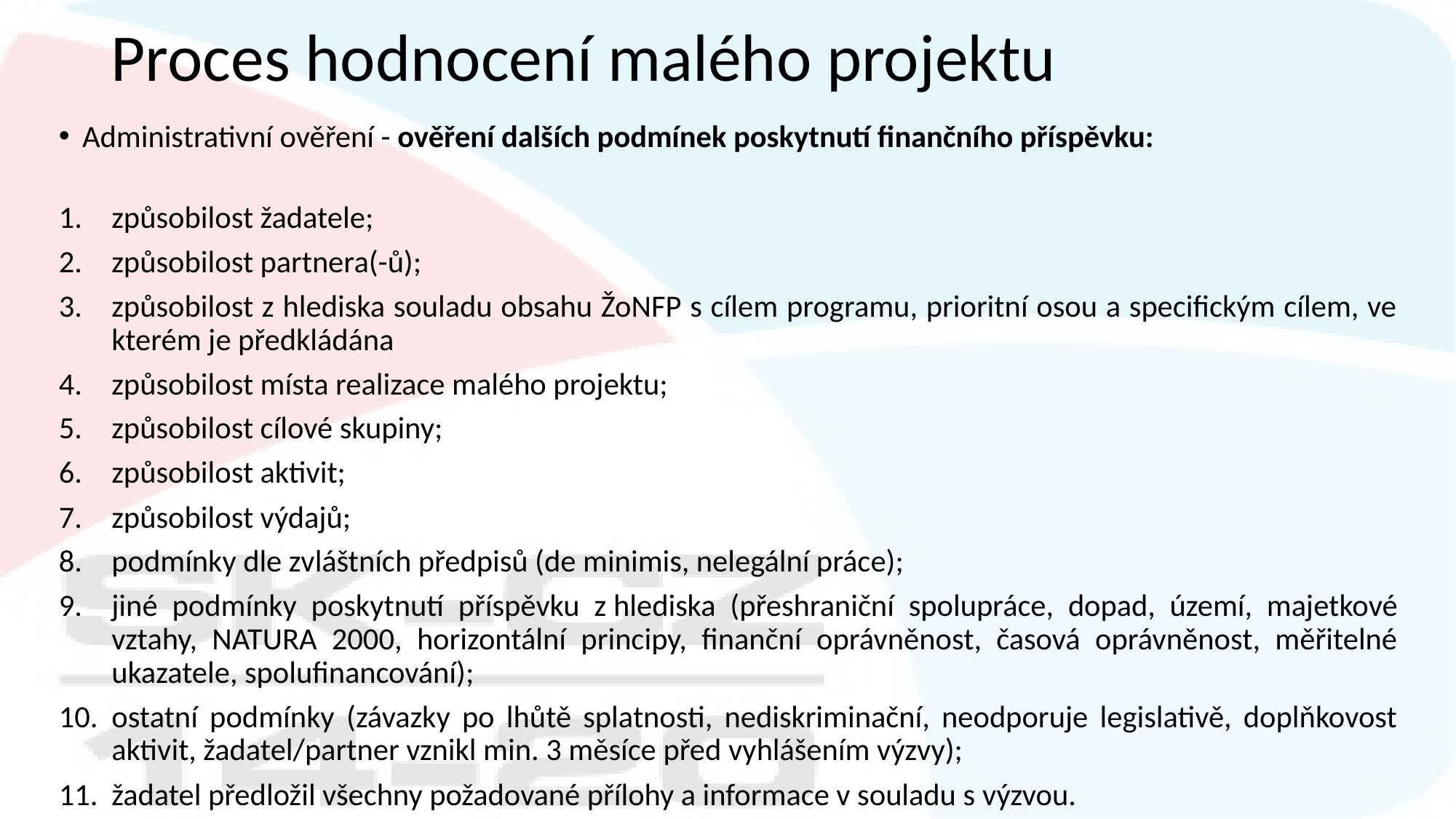

# Proces hodnocení malého projektu
Administrativní ověření - ověření dalších podmínek poskytnutí finančního příspěvku:

způsobilost žadatele;
způsobilost partnera(-ů);
způsobilost z hlediska souladu obsahu ŽoNFP s cílem programu, prioritní osou a specifickým cílem, ve kterém je předkládána
způsobilost místa realizace malého projektu;
způsobilost cílové skupiny;
způsobilost aktivit;
způsobilost výdajů;
podmínky dle zvláštních předpisů (de minimis, nelegální práce);
jiné podmínky poskytnutí příspěvku z hlediska (přeshraniční spolupráce, dopad, území, majetkové vztahy, NATURA 2000, horizontální principy, finanční oprávněnost, časová oprávněnost, měřitelné ukazatele, spolufinancování);
ostatní podmínky (závazky po lhůtě splatnosti, nediskriminační, neodporuje legislativě, doplňkovost aktivit, žadatel/partner vznikl min. 3 měsíce před vyhlášením výzvy);
žadatel předložil všechny požadované přílohy a informace v souladu s výzvou.